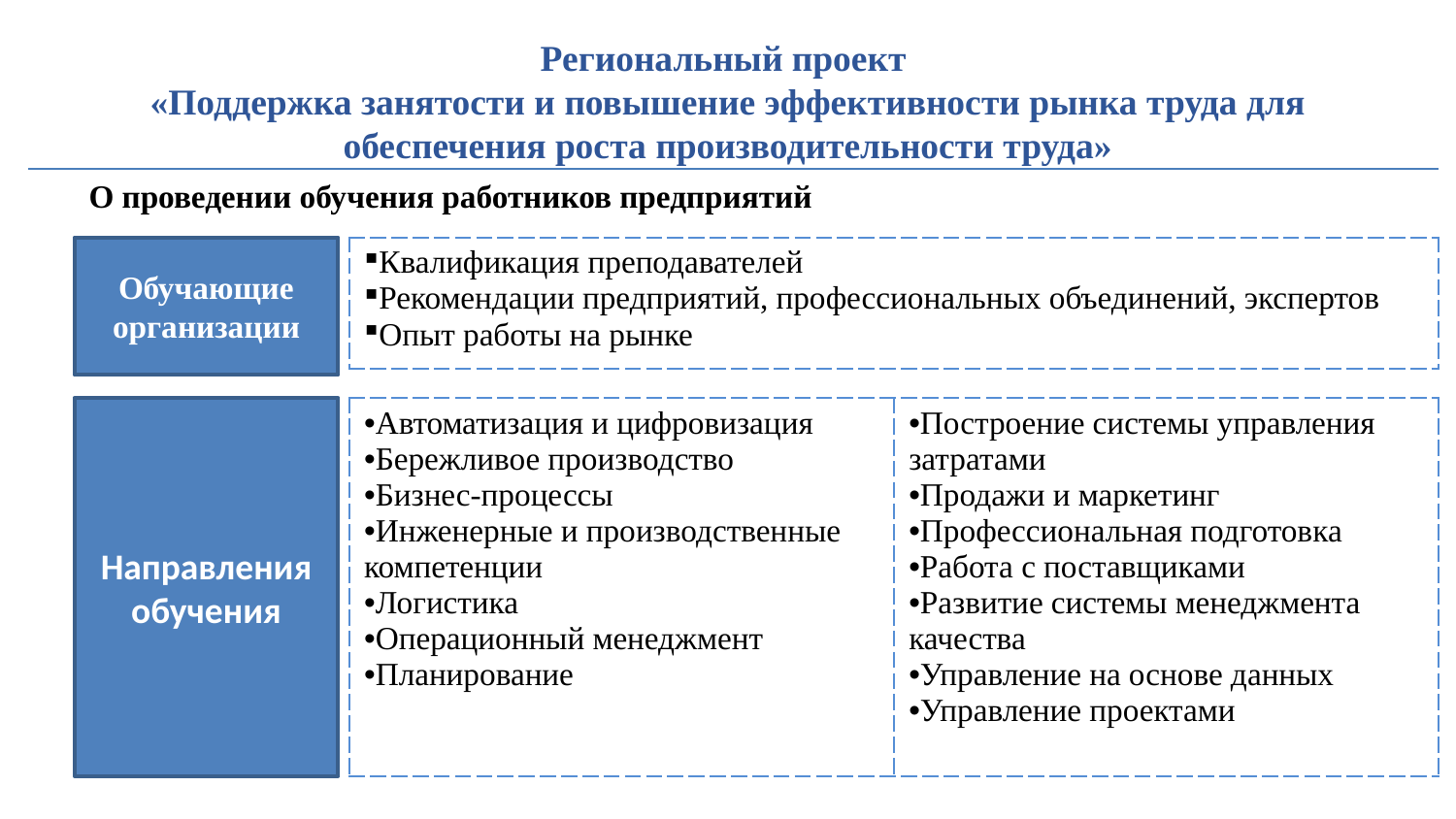

# Региональный проект «Поддержка занятости и повышение эффективности рынка труда для обеспечения роста производительности труда»
О проведении обучения работников предприятий
Обучающие организации
| Квалификация преподавателей Рекомендации предприятий, профессиональных объединений, экспертов Опыт работы на рынке |
| --- |
Направления обучения
| Автоматизация и цифровизация Бережливое производство Бизнес-процессы Инженерные и производственные компетенции Логистика Операционный менеджмент Планирование | Построение системы управления затратами Продажи и маркетинг Профессиональная подготовка Работа с поставщиками Развитие системы менеджмента качества Управление на основе данных Управление проектами |
| --- | --- |